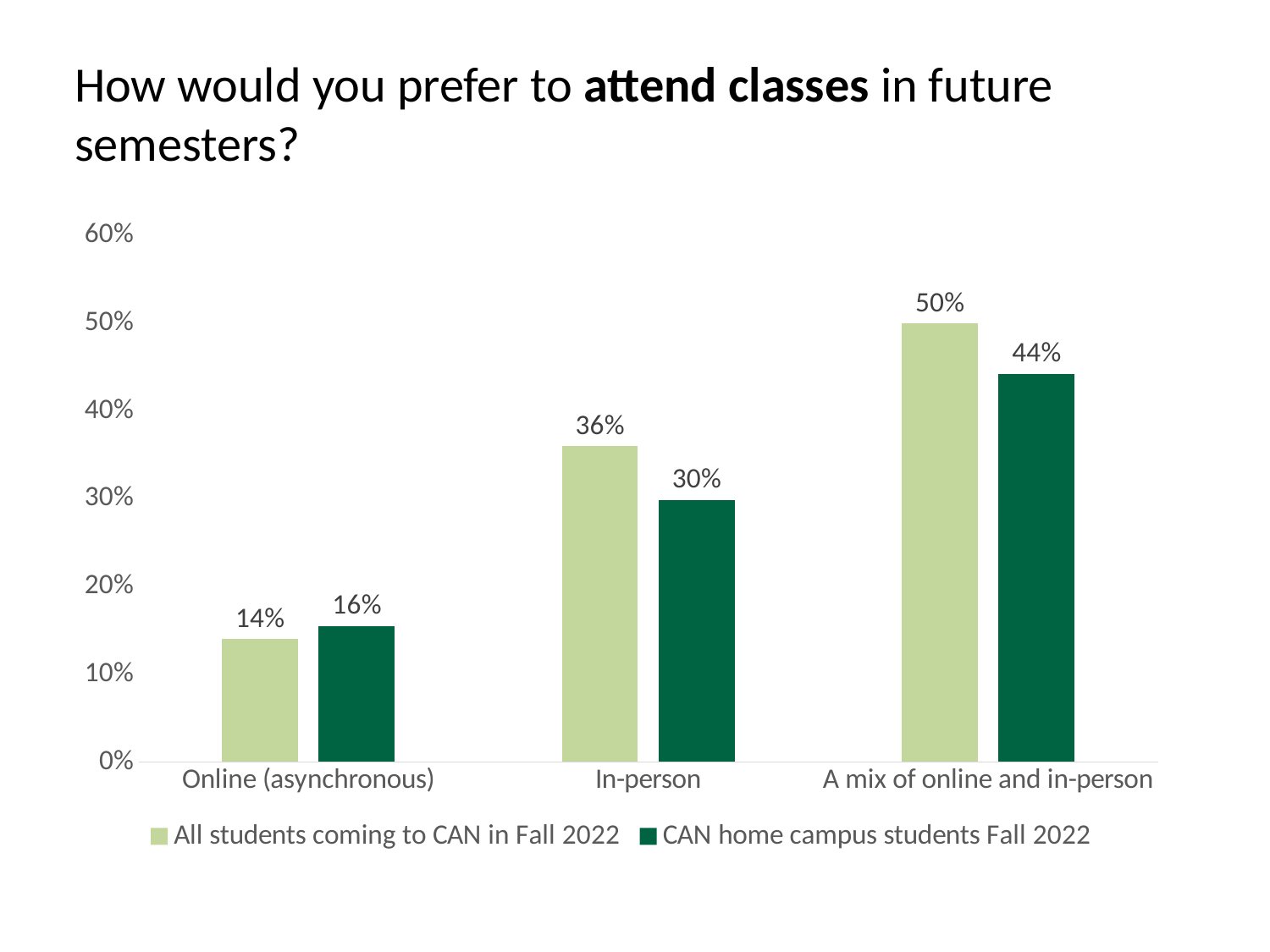

How would you prefer to attend classes in future semesters?

### Chart

| Category | All students coming to CAN in Fall 2022 | CAN home campus students Fall 2022 |
|---|---|---|
| Online (asynchronous) | 0.14 | 0.15517241379310345 |
| In-person | 0.36 | 0.2988505747126437 |
| A mix of online and in-person | 0.5 | 0.4425287356321839 |